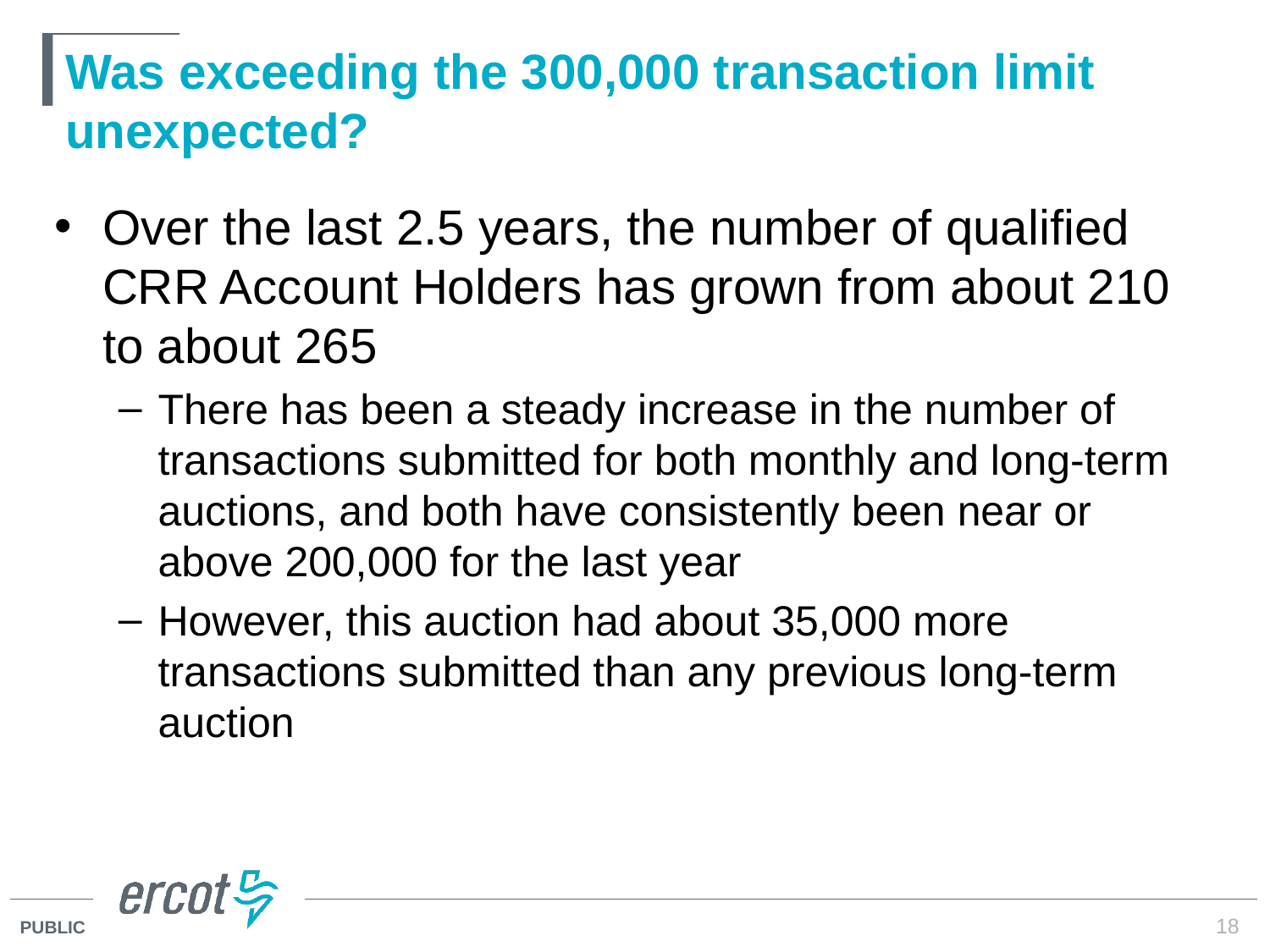

# Was exceeding the 300,000 transaction limit unexpected?
Over the last 2.5 years, the number of qualified CRR Account Holders has grown from about 210 to about 265
There has been a steady increase in the number of transactions submitted for both monthly and long-term auctions, and both have consistently been near or above 200,000 for the last year
However, this auction had about 35,000 more transactions submitted than any previous long-term auction

18